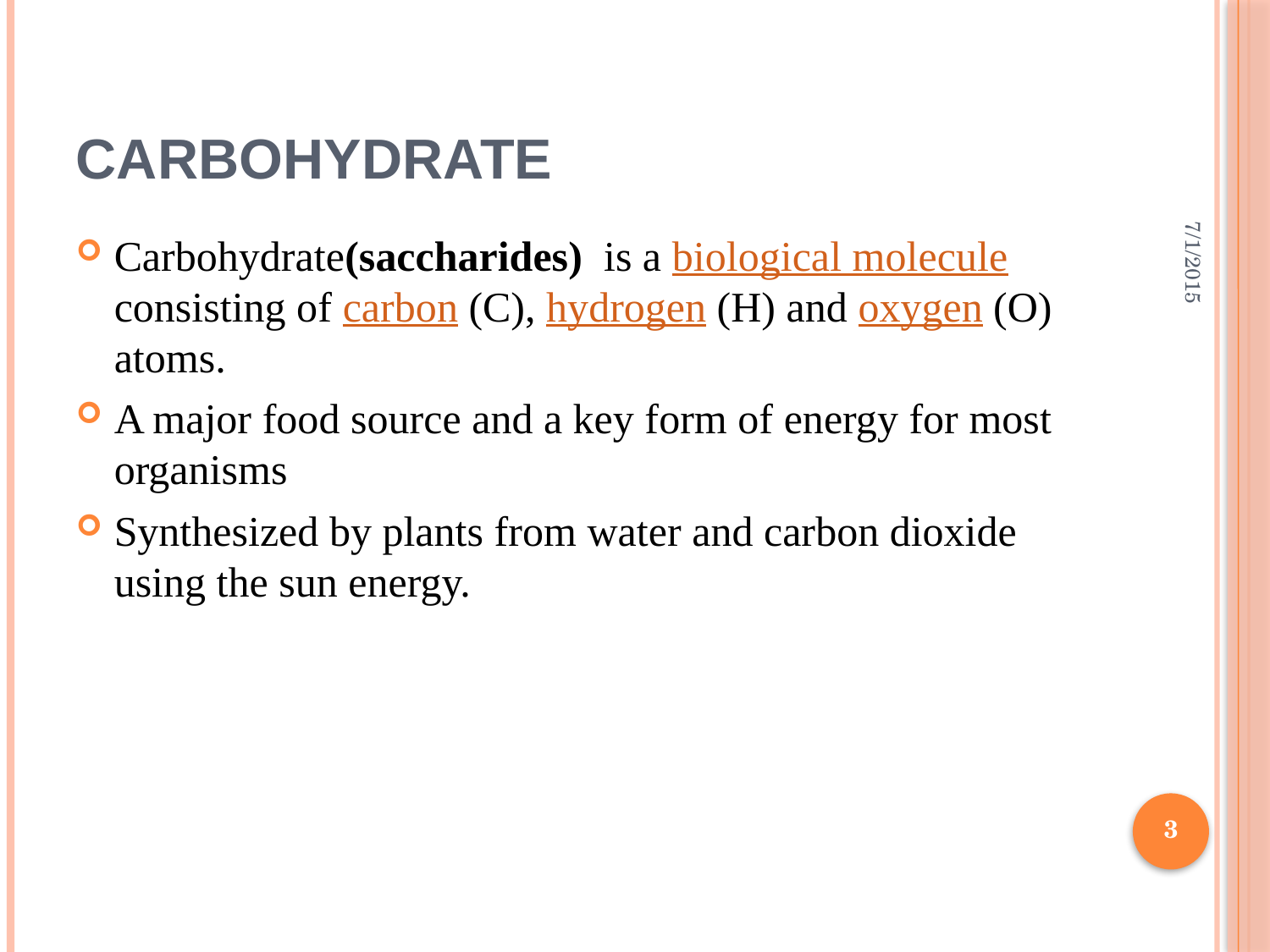

# Carbohydrate
7/1/2015
Carbohydrate(saccharides)  is a biological molecule consisting of carbon (C), hydrogen (H) and oxygen (O) atoms.
A major food source and a key form of energy for most organisms
Synthesized by plants from water and carbon dioxide using the sun energy.
3